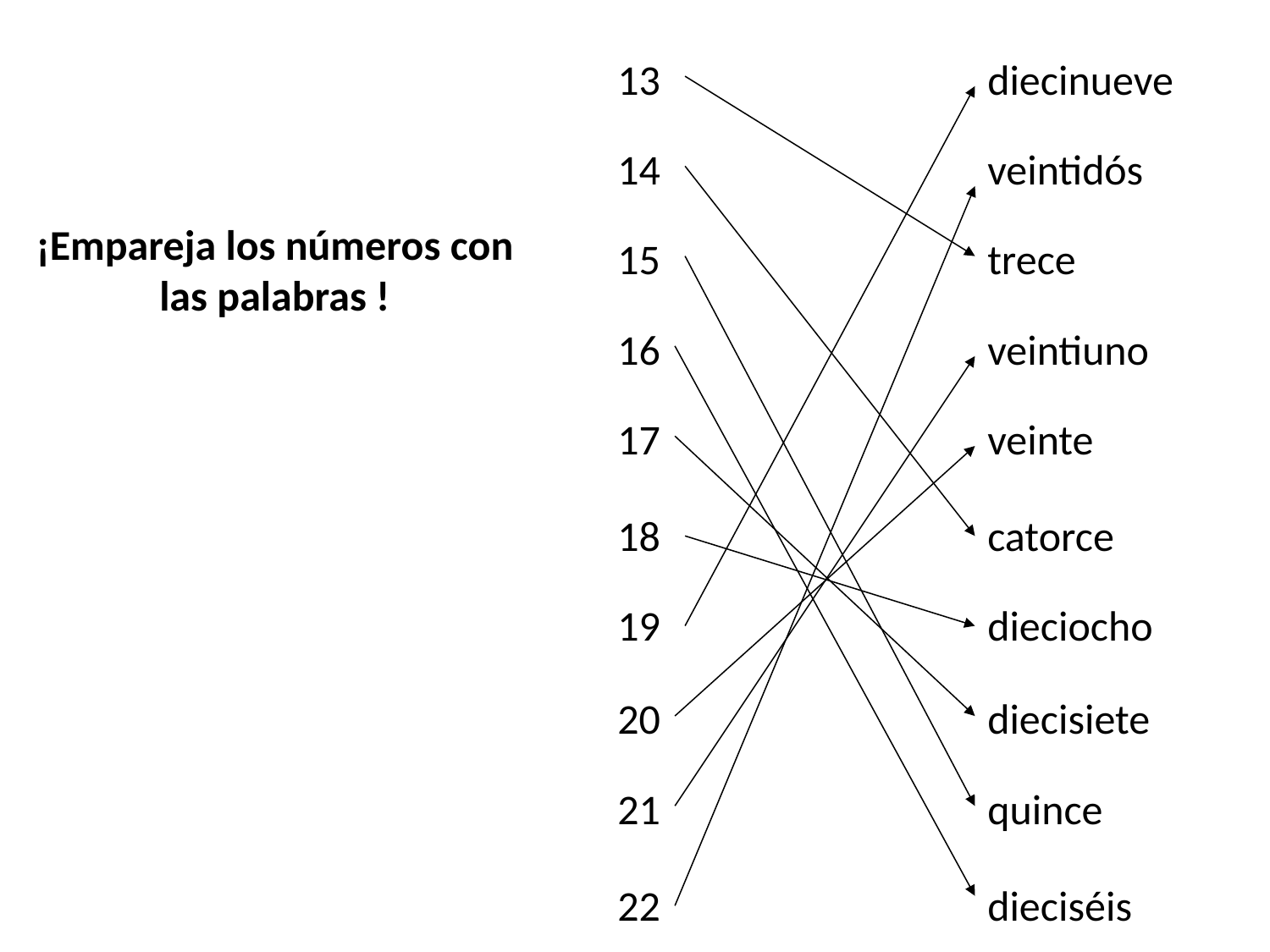

13
diecinueve

14
veintidós

¡Empareja los números con las palabras !
15
trece

16
veintiuno

17
veinte

18
catorce

19
dieciocho
20
diecisiete
21
quince
22
dieciséis